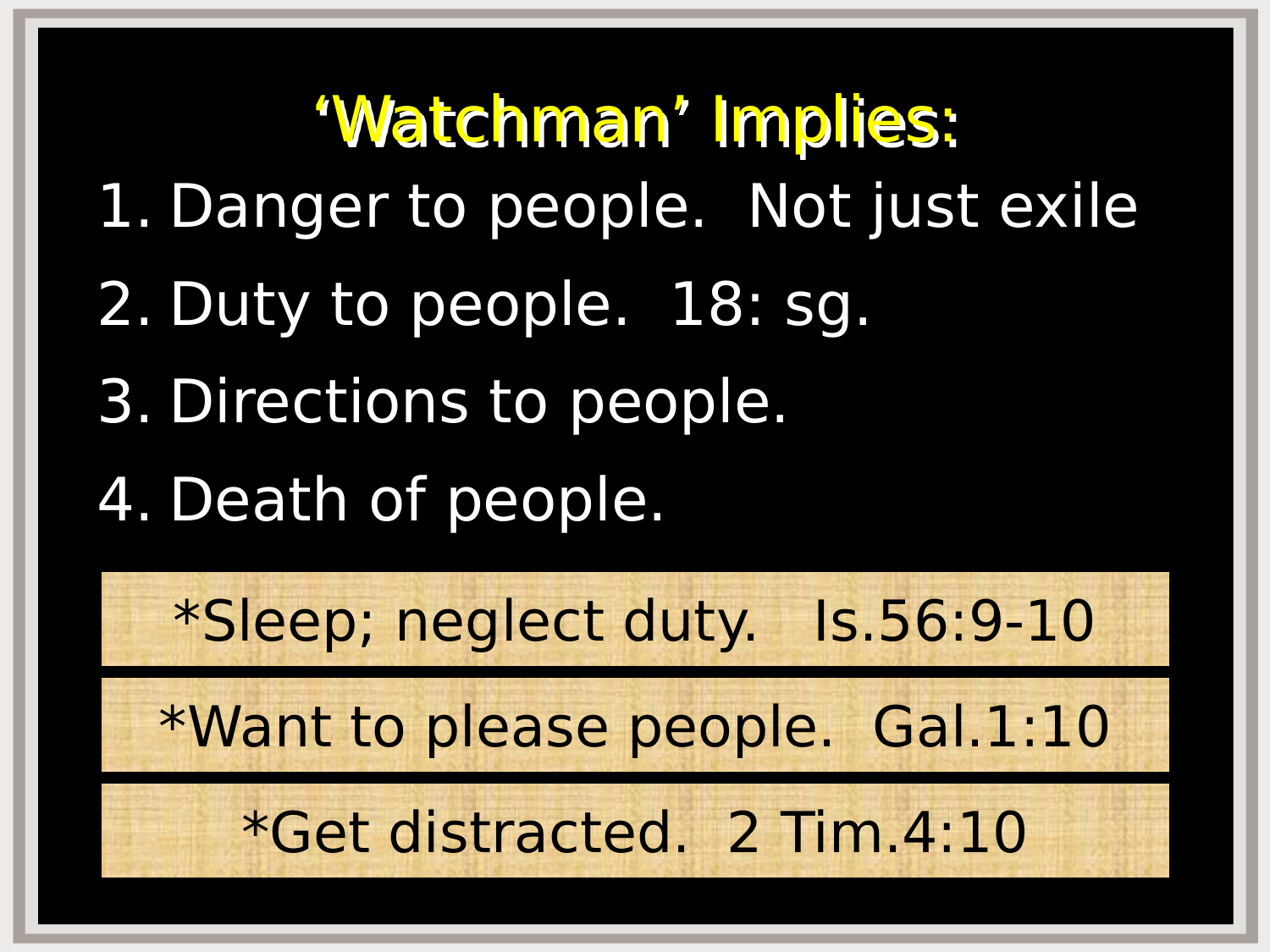

# ‘Watchman’ Implies:
Danger to people.  Not just exile
Duty to people.  18: sg.
Directions to people.
Death of people.

*Sleep; neglect duty.   Is.56:9-10
*Want to please people.  Gal.1:10
*Get distracted.  2 Tim.4:10